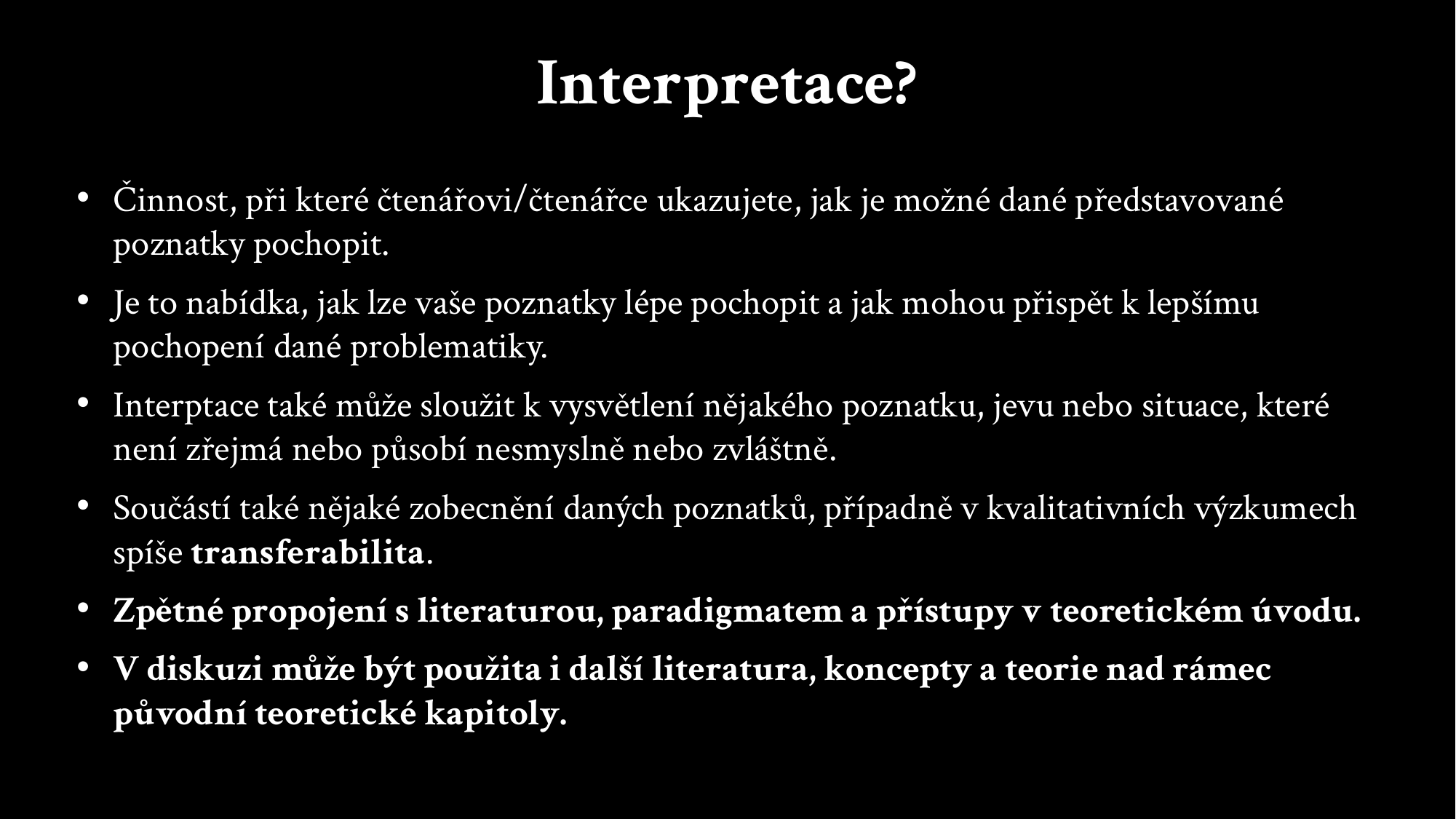

# Interpretace?
Činnost, při které čtenářovi/čtenářce ukazujete, jak je možné dané představované poznatky pochopit.
Je to nabídka, jak lze vaše poznatky lépe pochopit a jak mohou přispět k lepšímu pochopení dané problematiky.
Interptace také může sloužit k vysvětlení nějakého poznatku, jevu nebo situace, které není zřejmá nebo působí nesmyslně nebo zvláštně.
Součástí také nějaké zobecnění daných poznatků, případně v kvalitativních výzkumech spíše transferabilita.
Zpětné propojení s literaturou, paradigmatem a přístupy v teoretickém úvodu.
V diskuzi může být použita i další literatura, koncepty a teorie nad rámec původní teoretické kapitoly.